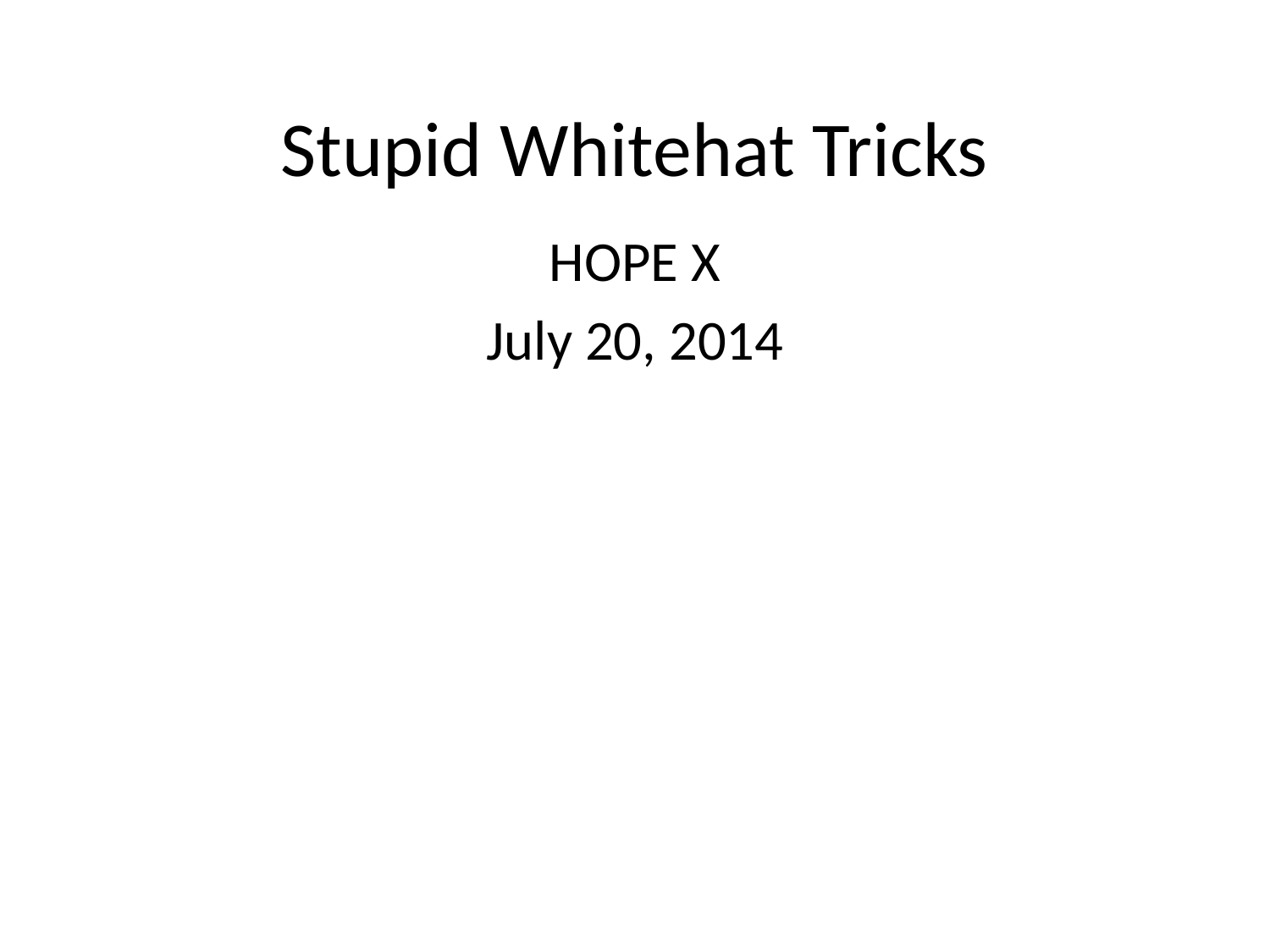

# Stupid Whitehat Tricks
HOPE X
July 20, 2014